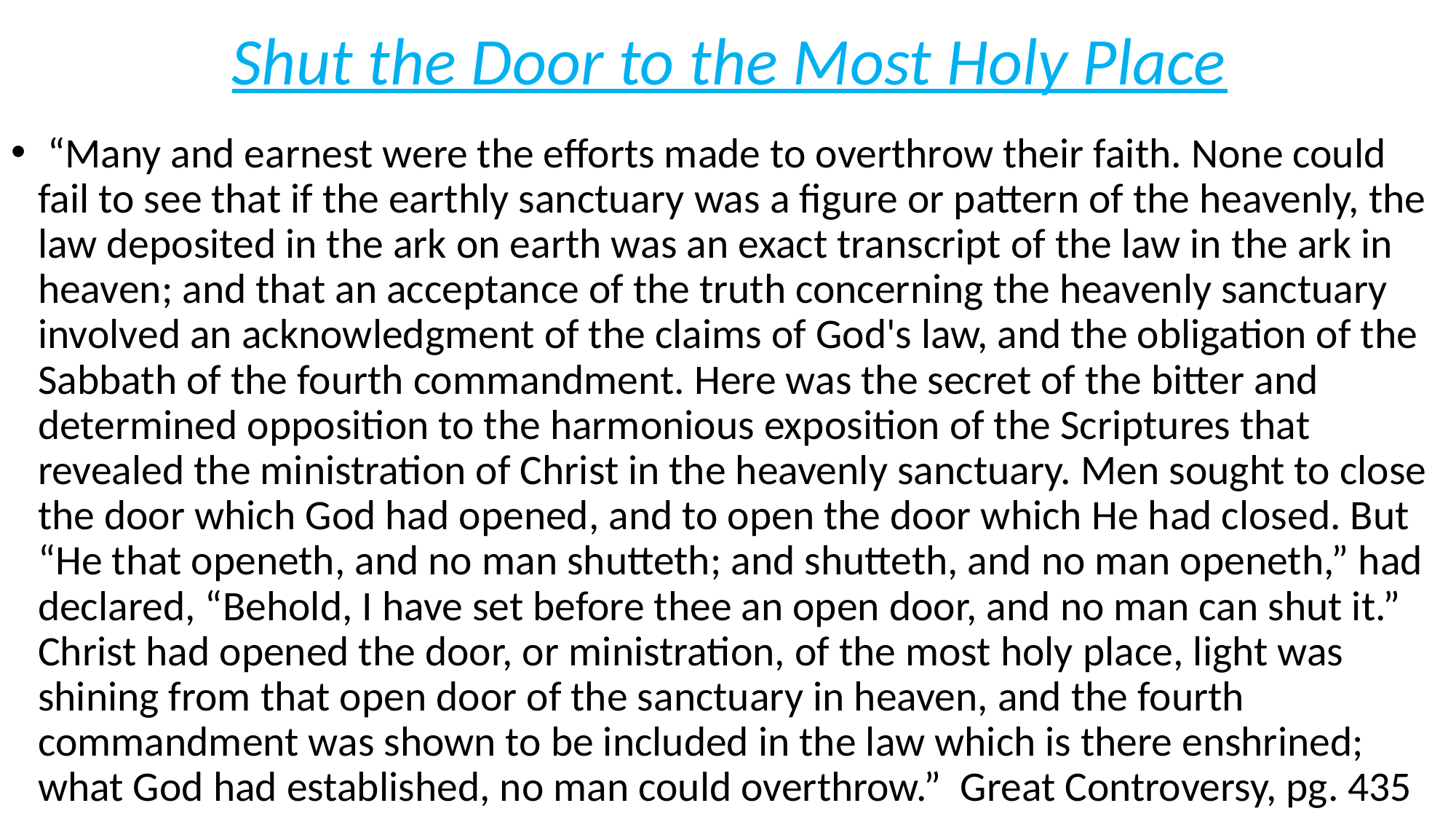

# Shut the Door to the Most Holy Place
 “Many and earnest were the efforts made to overthrow their faith. None could fail to see that if the earthly sanctuary was a figure or pattern of the heavenly, the law deposited in the ark on earth was an exact transcript of the law in the ark in heaven; and that an acceptance of the truth concerning the heavenly sanctuary involved an acknowledgment of the claims of God's law, and the obligation of the Sabbath of the fourth commandment. Here was the secret of the bitter and determined opposition to the harmonious exposition of the Scriptures that revealed the ministration of Christ in the heavenly sanctuary. Men sought to close the door which God had opened, and to open the door which He had closed. But “He that openeth, and no man shutteth; and shutteth, and no man openeth,” had declared, “Behold, I have set before thee an open door, and no man can shut it.”  Christ had opened the door, or ministration, of the most holy place, light was shining from that open door of the sanctuary in heaven, and the fourth commandment was shown to be included in the law which is there enshrined; what God had established, no man could overthrow.”  Great Controversy, pg. 435